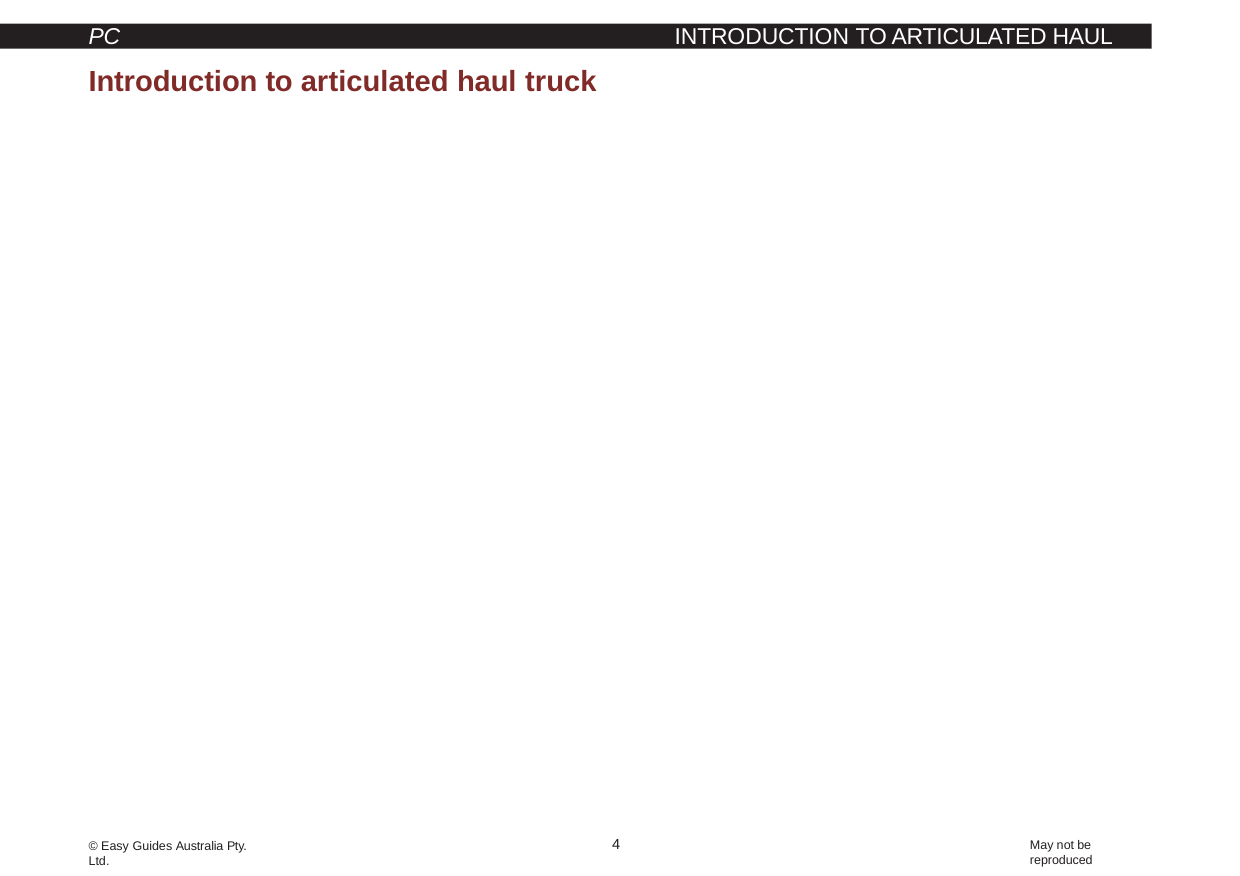

PC 1.1
INTRODUCTION TO ARTICULATED HAUL TRUCK
Introduction to articulated haul truck
An articulated haul truck is a large heavy uty type of haul truck  used to transport loads over rough terrain and carry materials from  one place to another.
The haul truck is built to handle rough slopes and slippery conditions.  It has four-wheel or all-wheel drive and the truck steers by the cab  and front axle pivoting separate from the load body and rear wheels.  For example, to steer to the right, the engine, cab and front axle  would pivot to the right.
You can load a haul truck with a number of machines including  excavators and loaders.

Articulated haul trucks covered in this guide are off-highway trucks and diesel-powered mechanical drive.
4
May not be reproduced
© Easy Guides Australia Pty. Ltd.